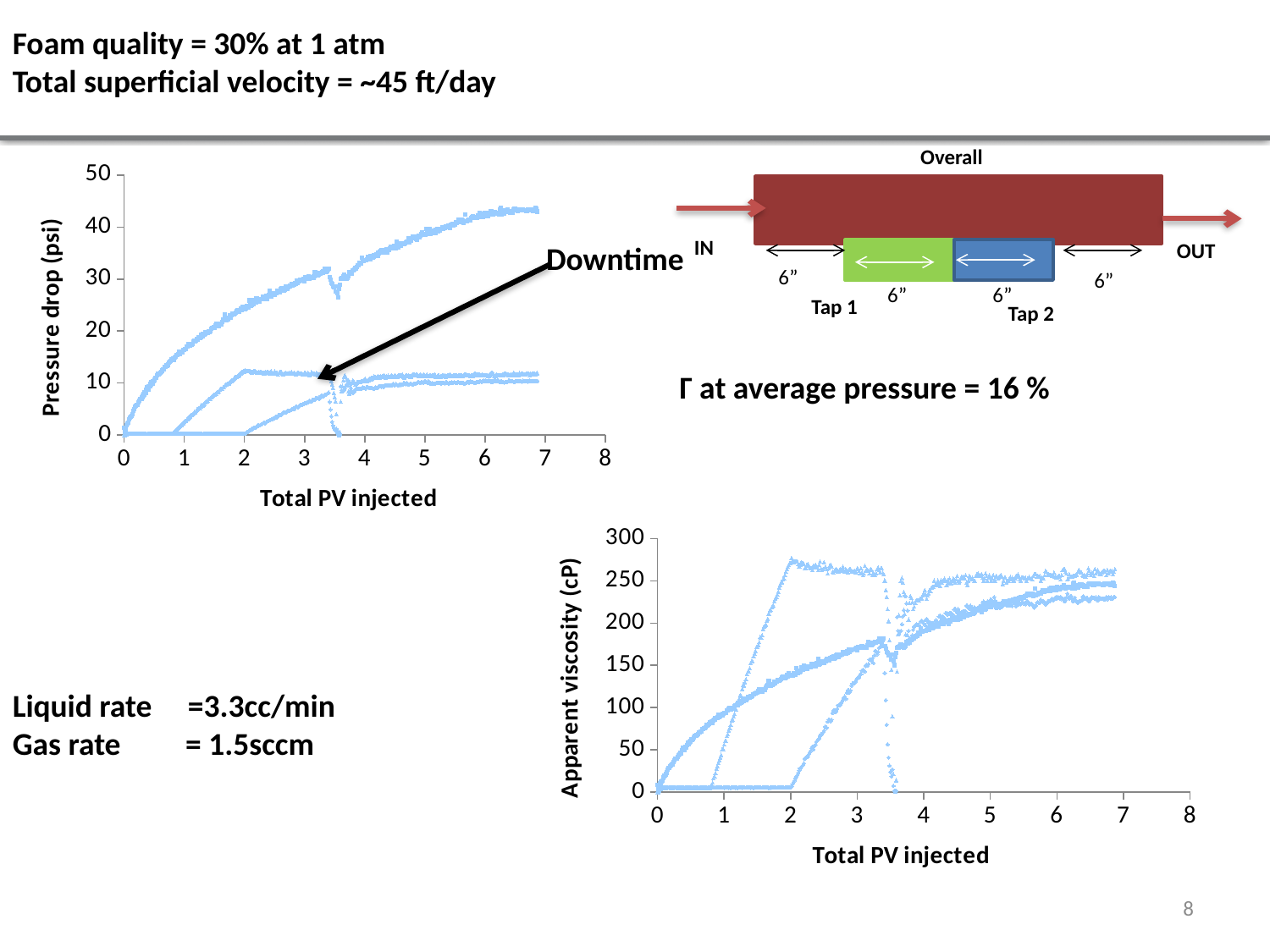

Foam quality = 30% at 1 atm
Total superficial velocity = ~45 ft/day
Overall

Tap 1
Tap 2

IN
OUT
6”
6”
6”
6”

### Chart

| Category |  |  |  |
|---|---|---|---|
Downtime
Γ at average pressure = 16 %

### Chart

| Category |  |  |  |
|---|---|---|---|
Liquid rate     =3.3cc/min
Gas rate         = 1.5sccm
8